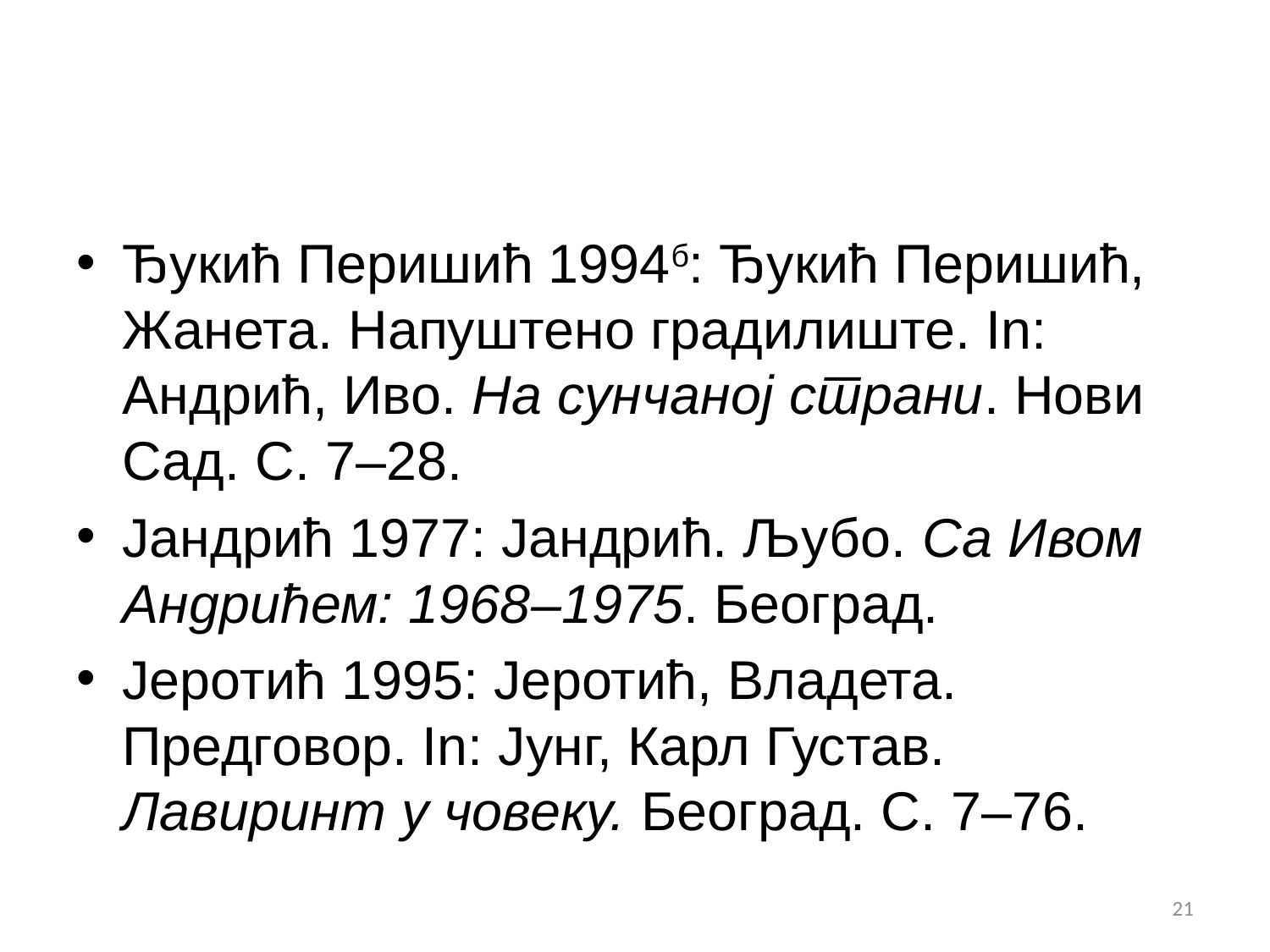

#
Ђукић Перишић 1994б: Ђукић Перишић, Жанета. Напуштено градилиште. In: Андрић, Иво. На сунчаној страни. Нови Сад. С. 7–28.
Јандрић 1977: Јандрић. Љубо. Са Ивом Андрићем: 1968–1975. Београд.
Јеротић 1995: Јеротић, Владета. Предговор. In: Јунг, Карл Густав. Лавиринт у човеку. Београд. С. 7–76.

21